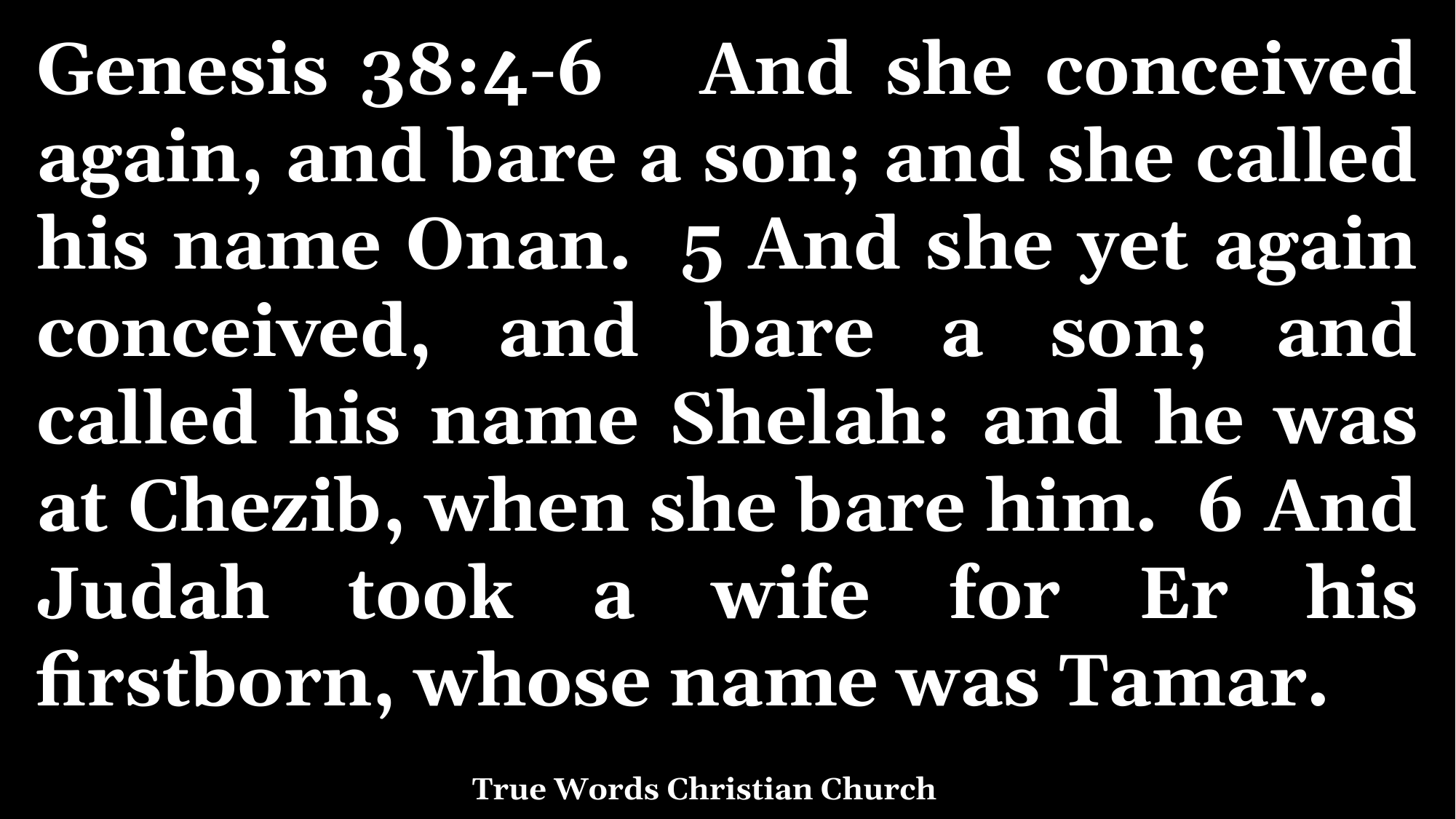

Genesis 38:4-6   And she conceived again, and bare a son; and she called his name Onan.  5 And she yet again conceived, and bare a son; and called his name Shelah: and he was at Chezib, when she bare him.  6 And Judah took a wife for Er his firstborn, whose name was Tamar.
True Words Christian Church